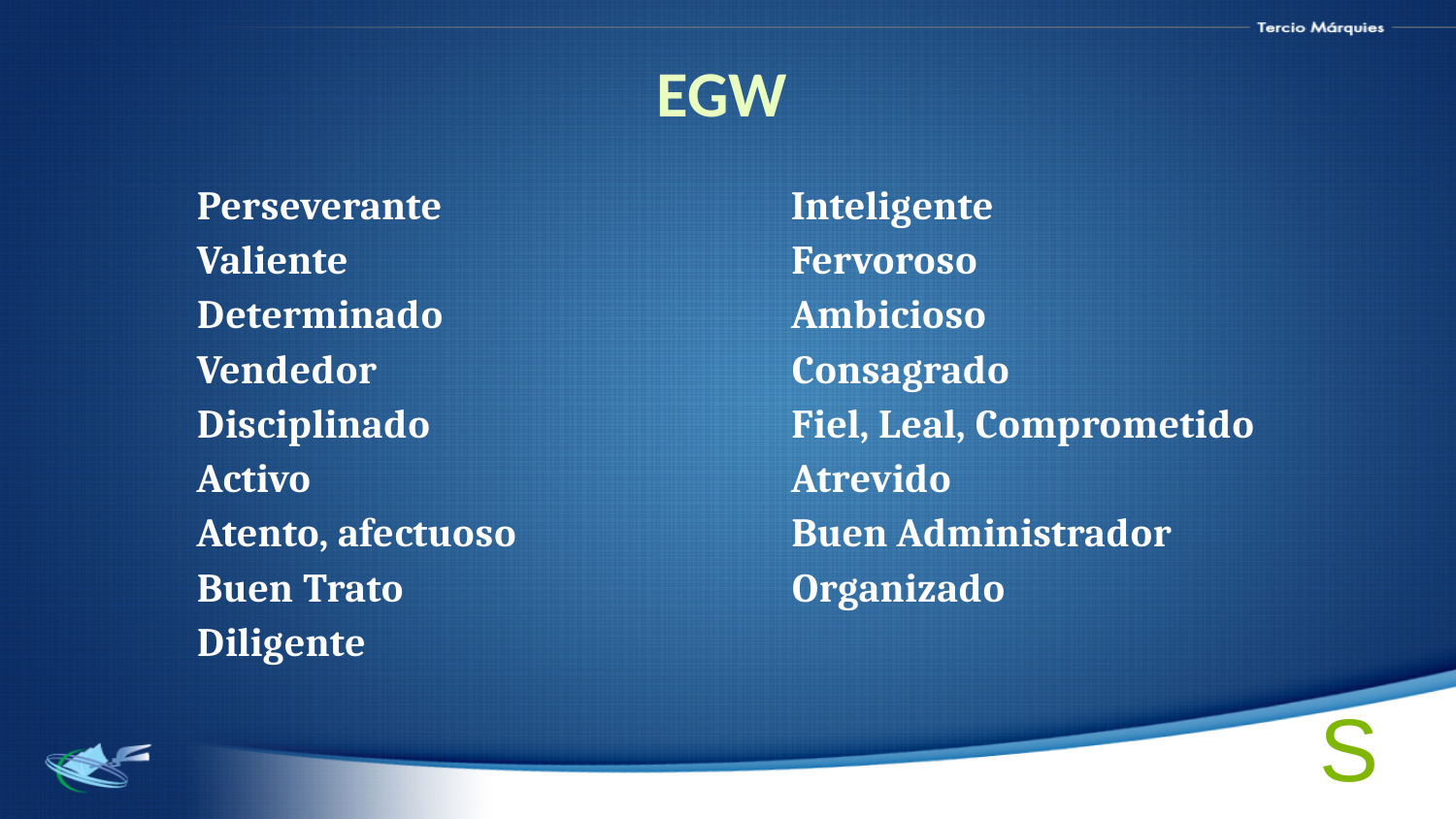

EGW
Perseverante
Valiente
Determinado
Vendedor
Disciplinado
Activo
Atento, afectuoso
Buen Trato
Diligente
Inteligente
Fervoroso
Ambicioso
Consagrado
Fiel, Leal, Comprometido
Atrevido
Buen Administrador
Organizado